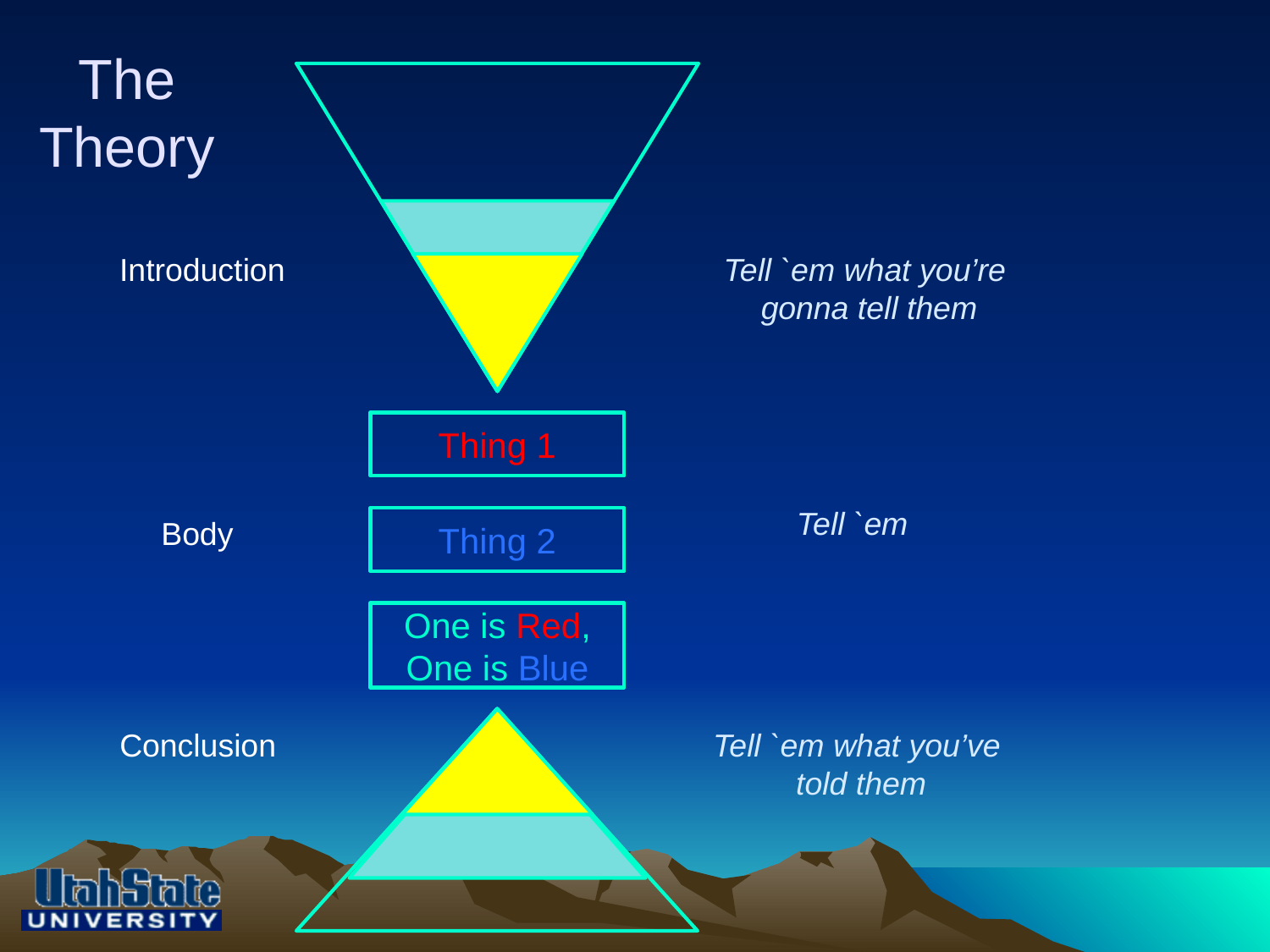

# The Theory

Introduction
Tell `em what you’re
gonna tell them

Thing 1
Tell `em
Body
Thing 2
One is Red, One is Blue

Conclusion
Tell `em what you’ve
told them